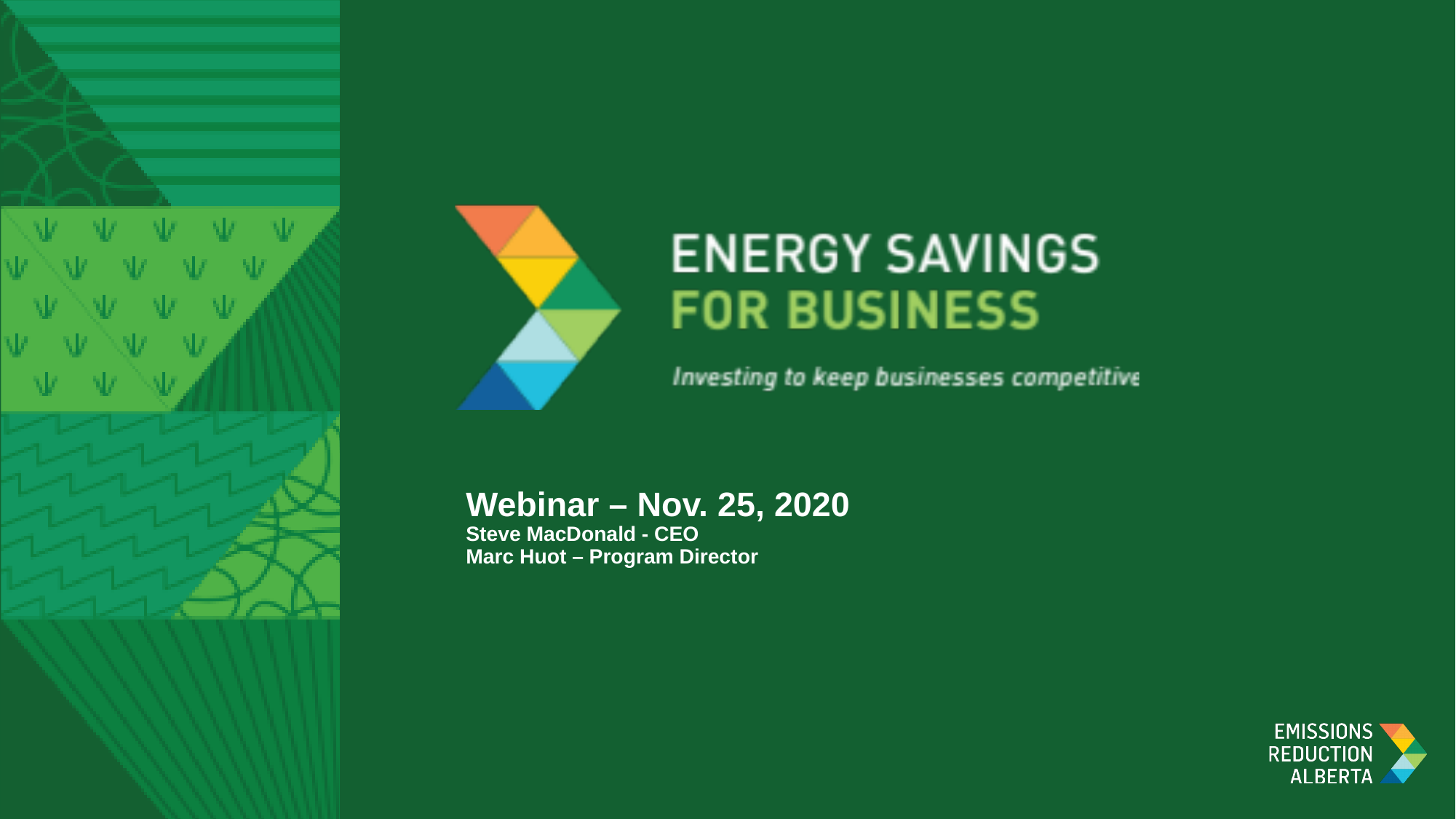

# Webinar – Nov. 25, 2020 Steve MacDonald - CEO Marc Huot – Program Director